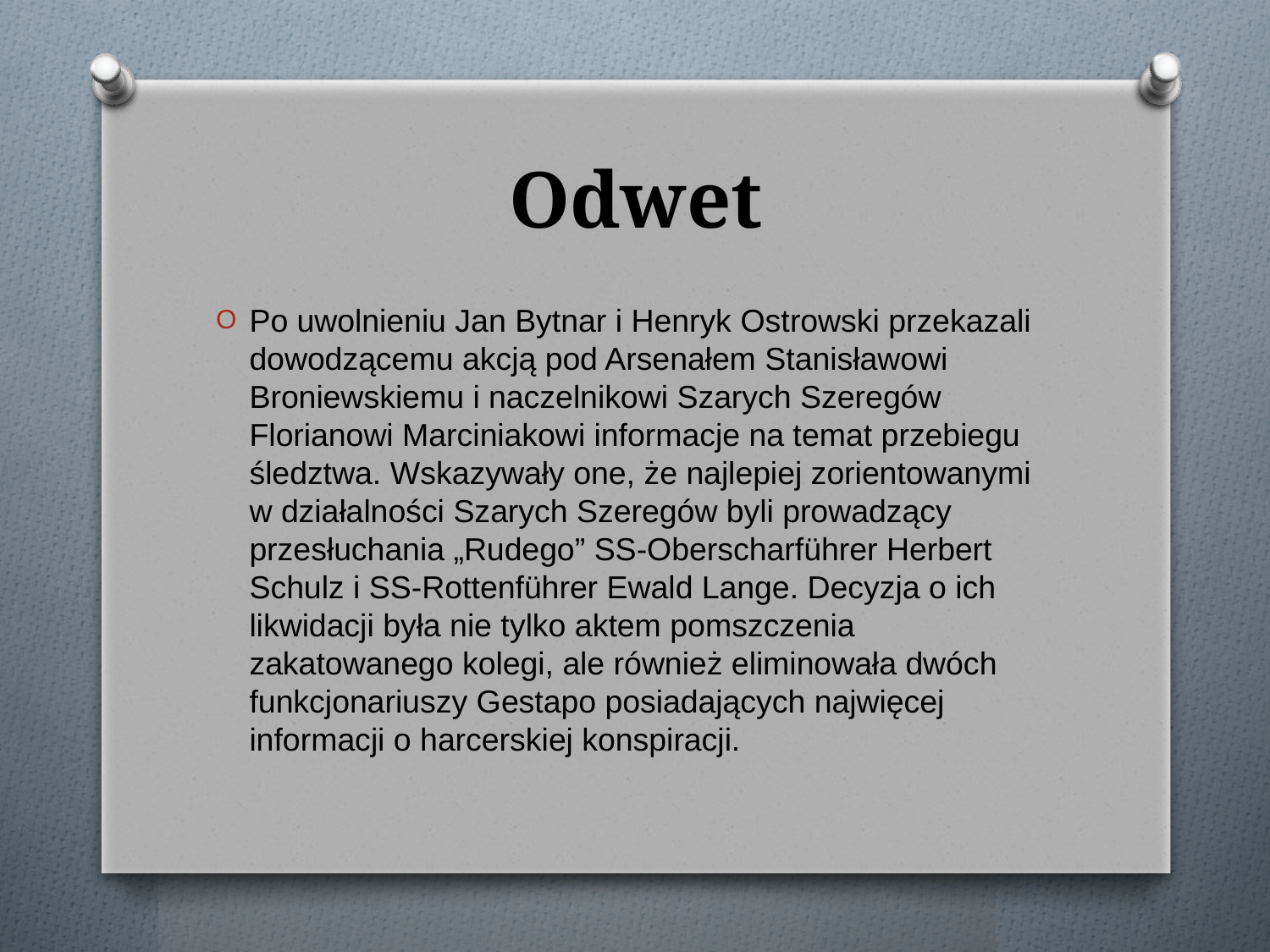

# Odwet
Po uwolnieniu Jan Bytnar i Henryk Ostrowski przekazali dowodzącemu akcją pod Arsenałem Stanisławowi Broniewskiemu i naczelnikowi Szarych Szeregów Florianowi Marciniakowi informacje na temat przebiegu śledztwa. Wskazywały one, że najlepiej zorientowanymi w działalności Szarych Szeregów byli prowadzący przesłuchania „Rudego” SS-Oberscharführer Herbert Schulz i SS-Rottenführer Ewald Lange. Decyzja o ich likwidacji była nie tylko aktem pomszczenia zakatowanego kolegi, ale również eliminowała dwóch funkcjonariuszy Gestapo posiadających najwięcej informacji o harcerskiej konspiracji.